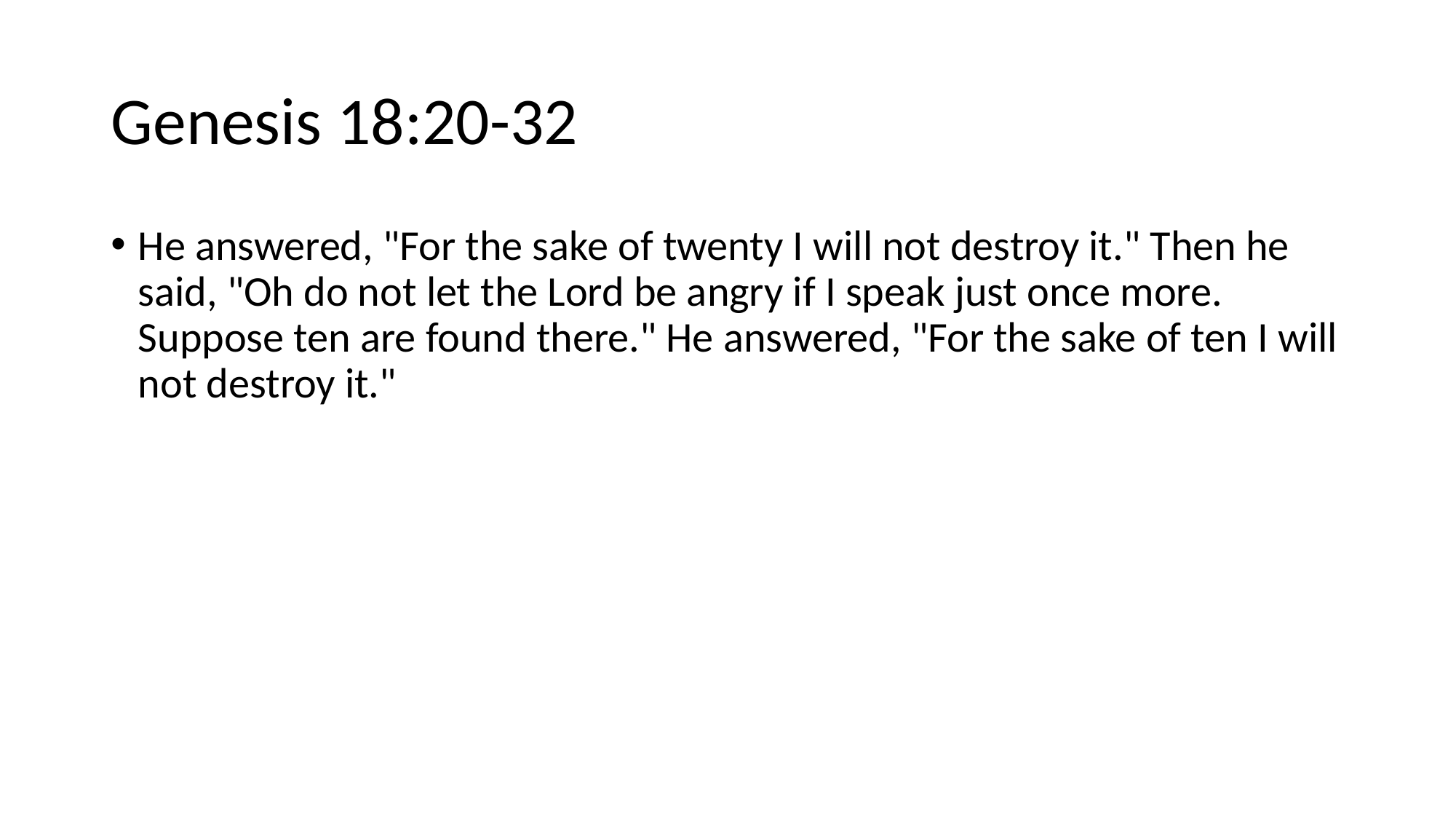

# Genesis 18:20-32
He answered, "For the sake of twenty I will not destroy it." Then he said, "Oh do not let the Lord be angry if I speak just once more. Suppose ten are found there." He answered, "For the sake of ten I will not destroy it."